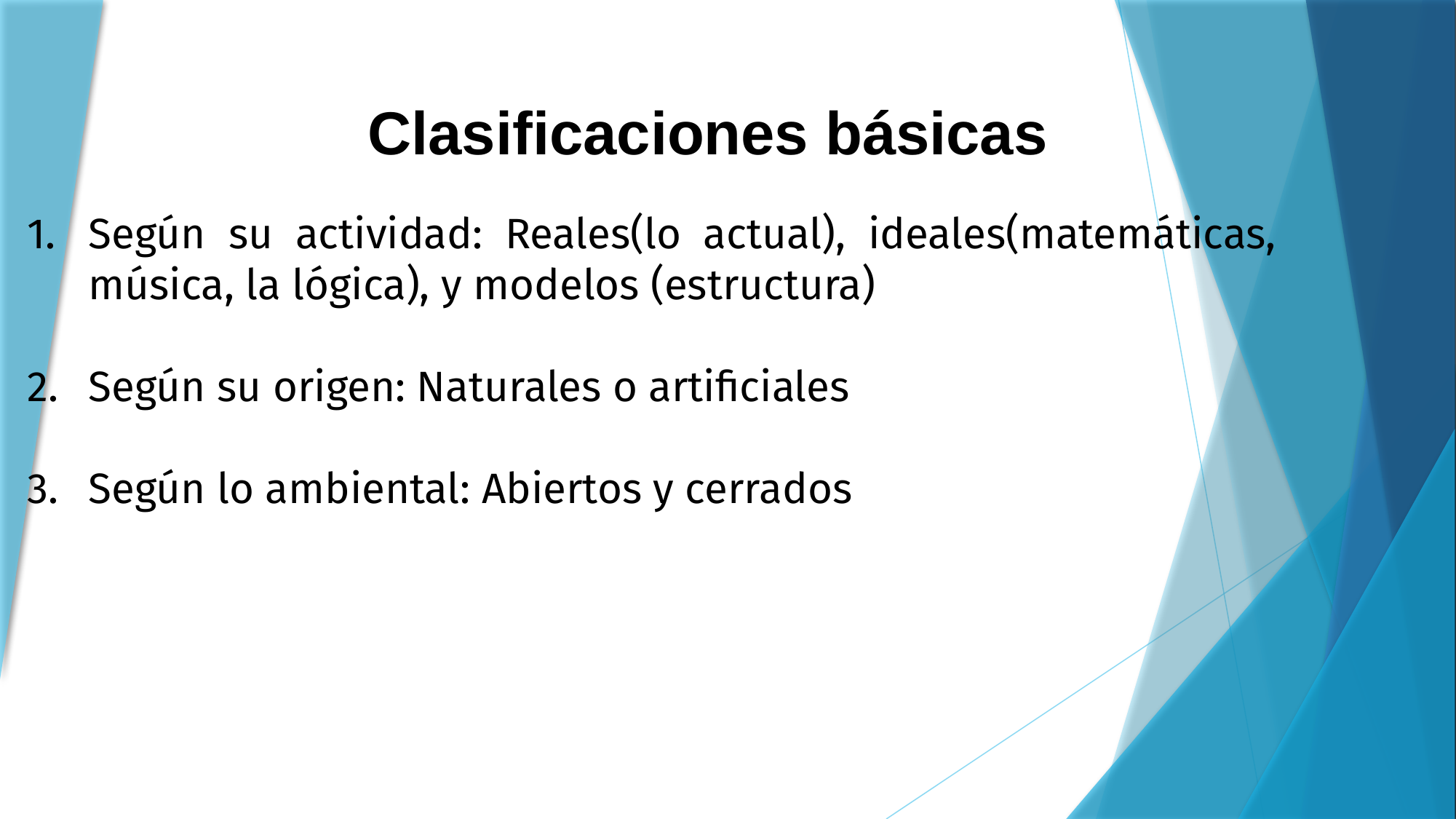

Clasificaciones básicas
Según su actividad: Reales(lo actual), ideales(matemáticas, música, la lógica), y modelos (estructura)

Según su origen: Naturales o artificiales

Según lo ambiental: Abiertos y cerrados